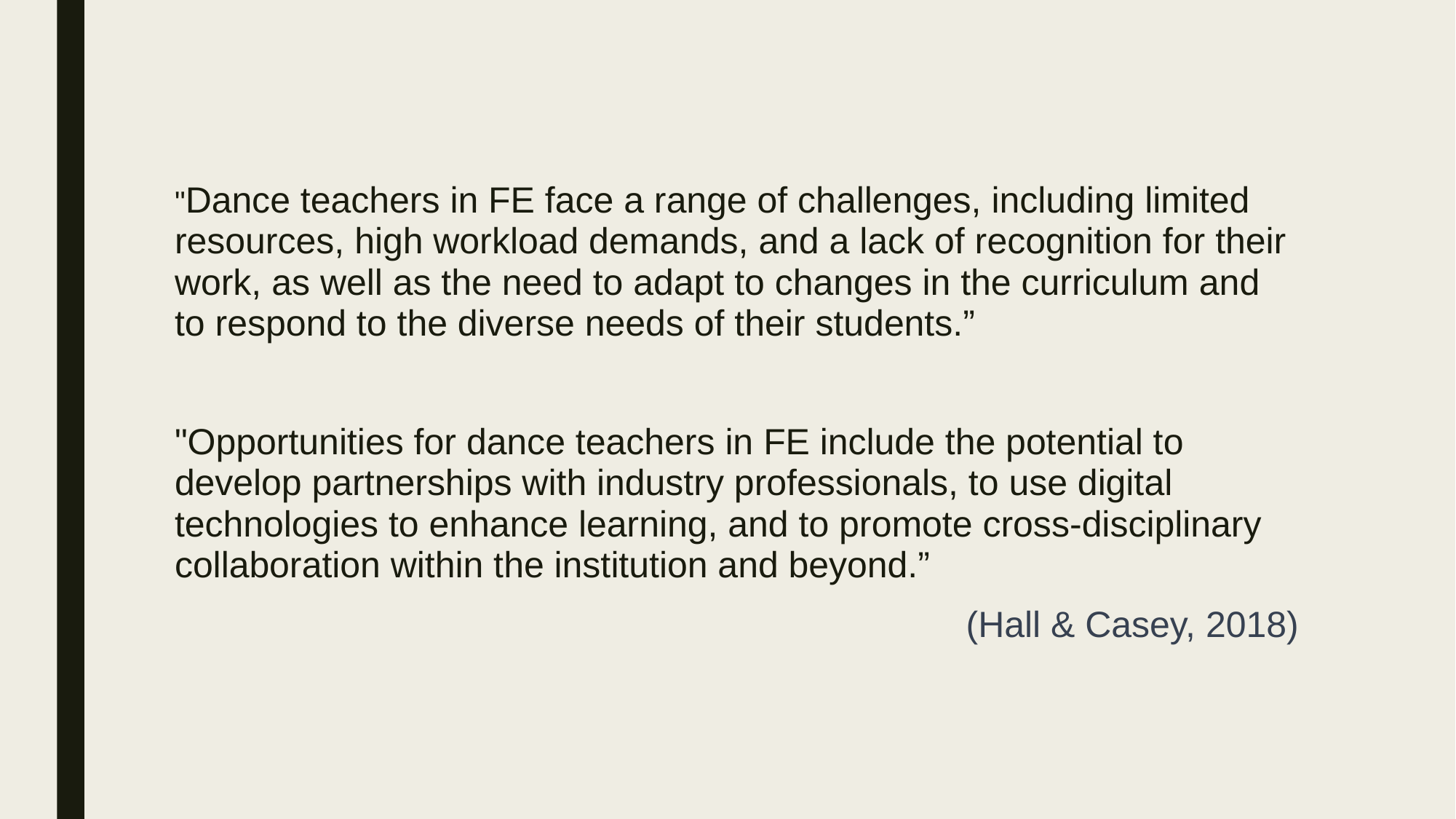

"Dance teachers in FE face a range of challenges, including limited resources, high workload demands, and a lack of recognition for their work, as well as the need to adapt to changes in the curriculum and to respond to the diverse needs of their students.”

"Opportunities for dance teachers in FE include the potential to develop partnerships with industry professionals, to use digital technologies to enhance learning, and to promote cross-disciplinary collaboration within the institution and beyond.”
(Hall & Casey, 2018)